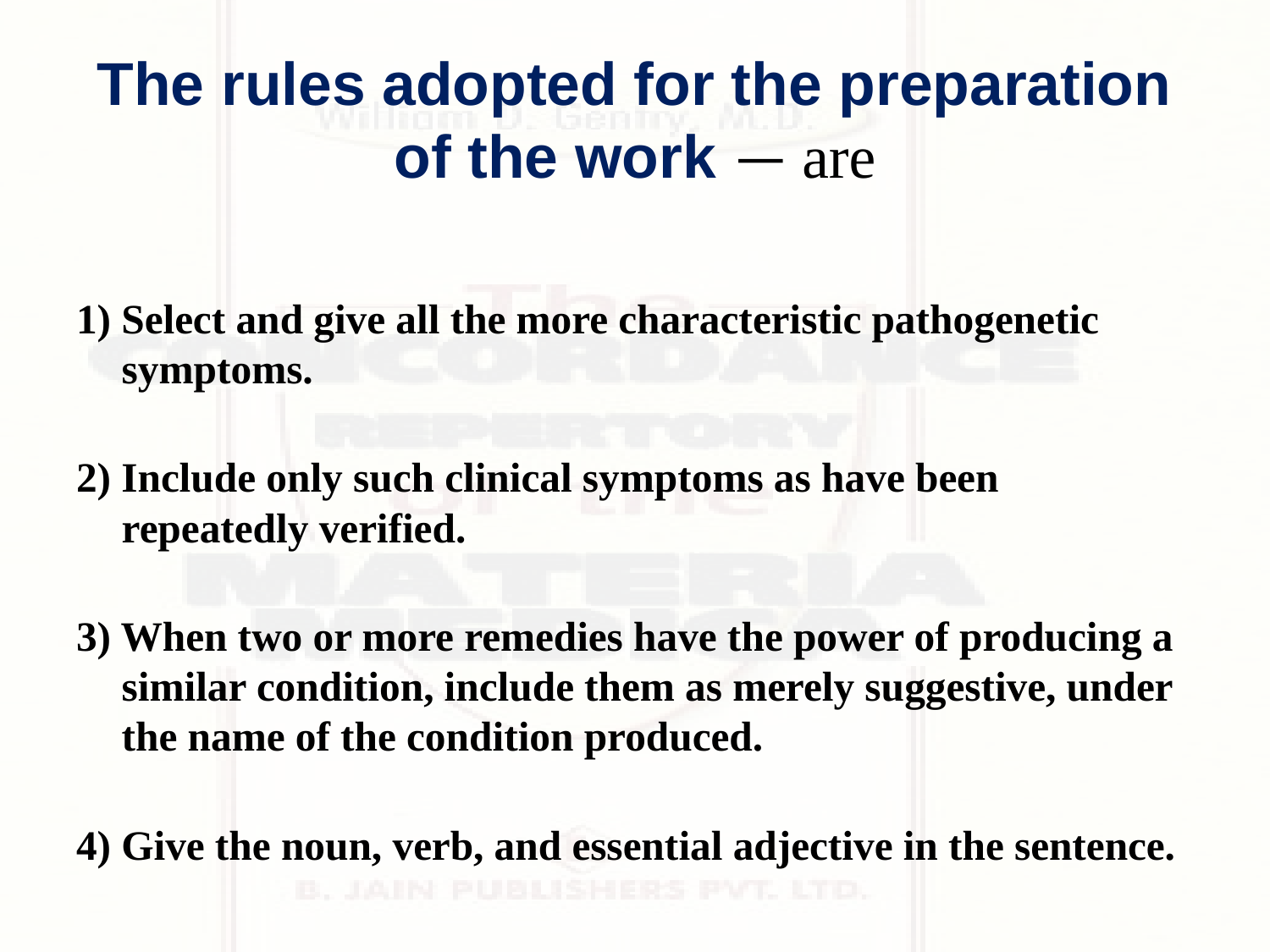

# The rules adopted for the preparation of the work — are
1) Select and give all the more characteristic pathogenetic symptoms.
2) Include only such clinical symptoms as have been repeatedly verified.
3) When two or more remedies have the power of producing a similar condition, include them as merely suggestive, under the name of the condition produced.
4) Give the noun, verb, and essential adjective in the sentence.